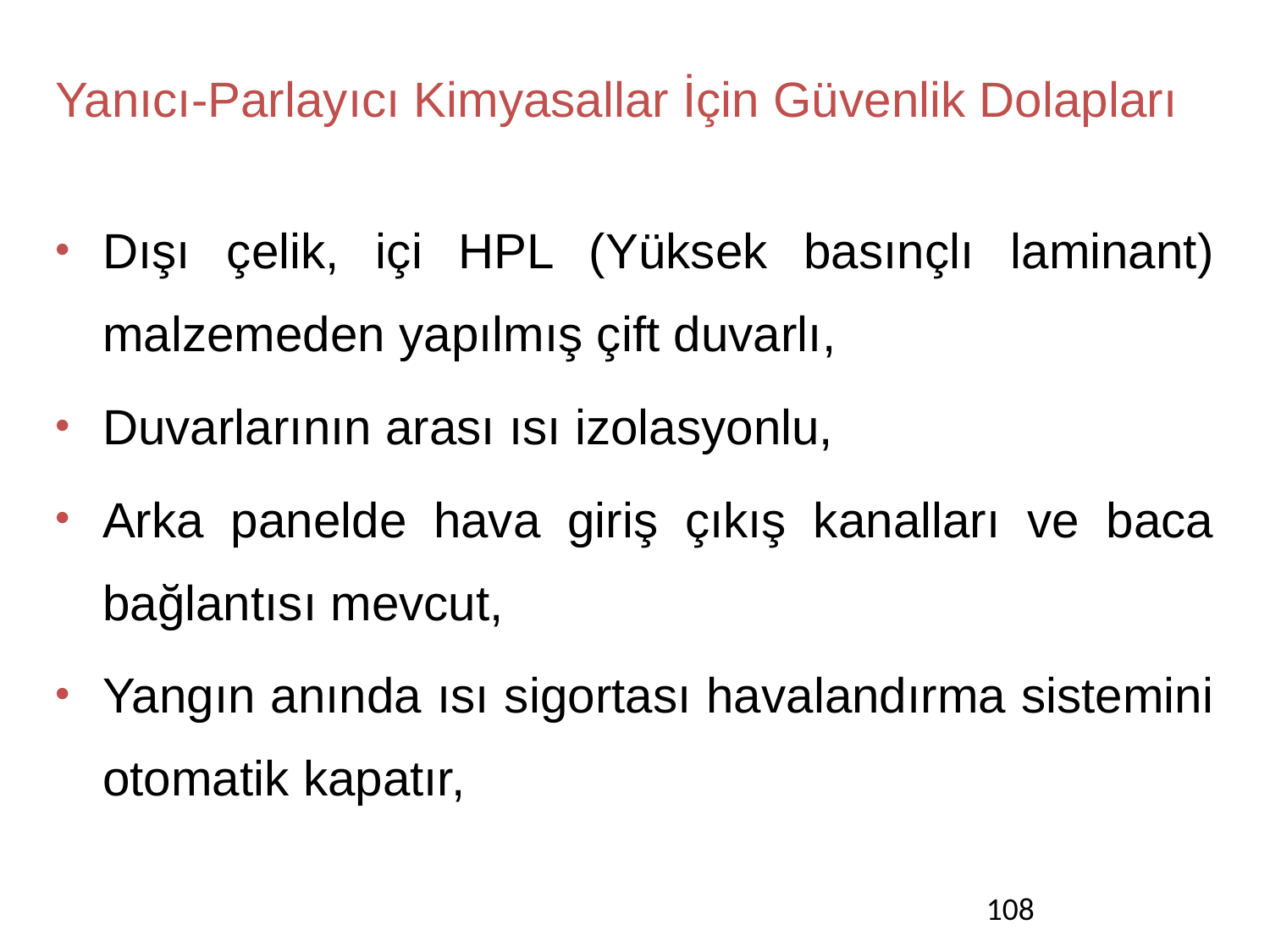

Yanıcı-Parlayıcı Kimyasallar İçin Güvenlik Dolapları

Dışı çelik, içi HPL (Yüksek basınçlı laminant) malzemeden yapılmış çift duvarlı,
Duvarlarının arası ısı izolasyonlu,
Arka panelde hava giriş çıkış kanalları ve baca bağlantısı mevcut,
Yangın anında ısı sigortası havalandırma sistemini otomatik kapatır,

108